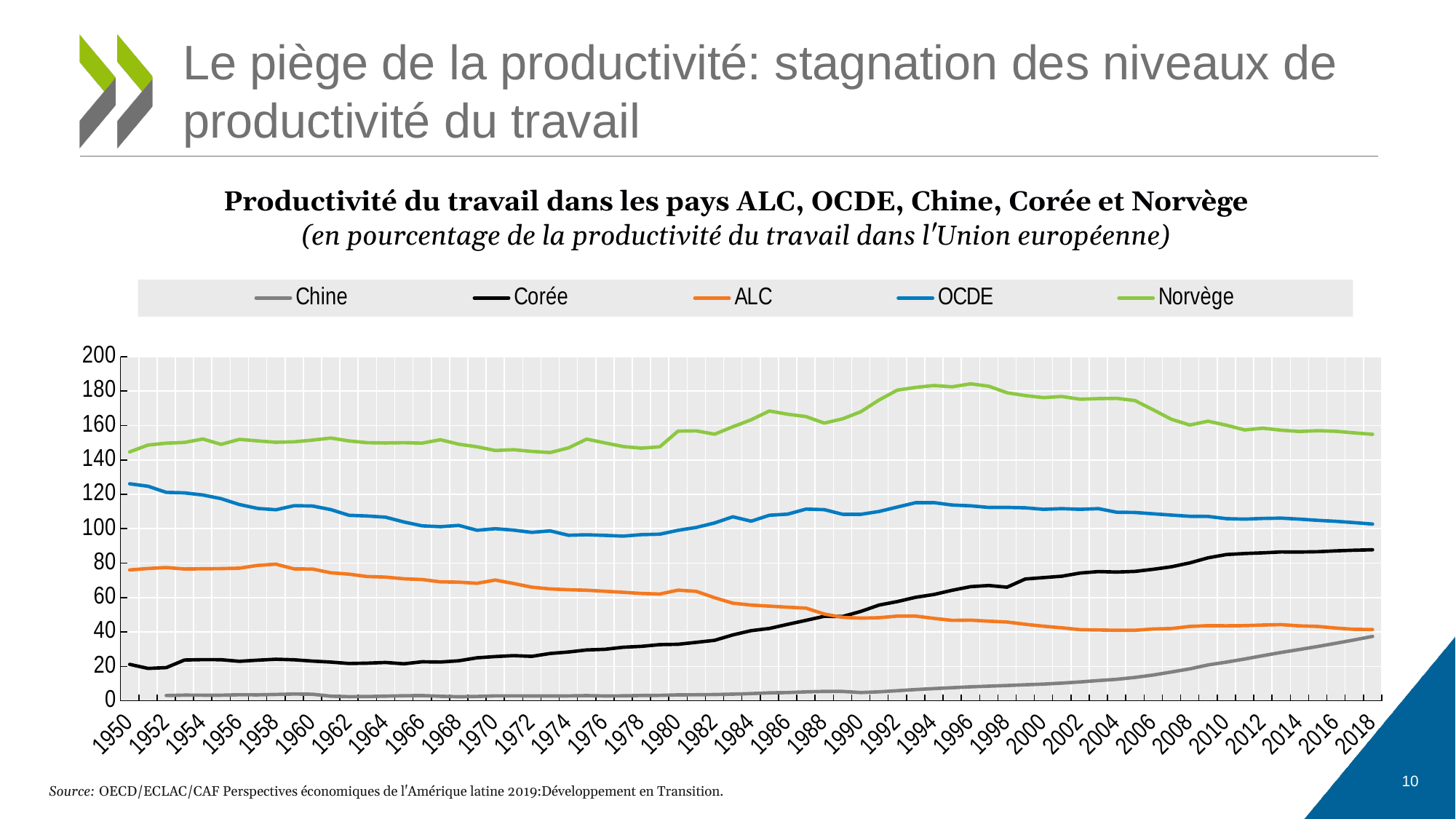

# Le piège de la productivité: stagnation des niveaux de productivité du travail
Productivité du travail dans les pays ALC, OCDE, Chine, Corée et Norvège
(en pourcentage de la productivité du travail dans l'Union européenne)

[unsupported chart]

10
Source: OECD/ECLAC/CAF Perspectives économiques de l'Amérique latine 2019:Développement en Transition.